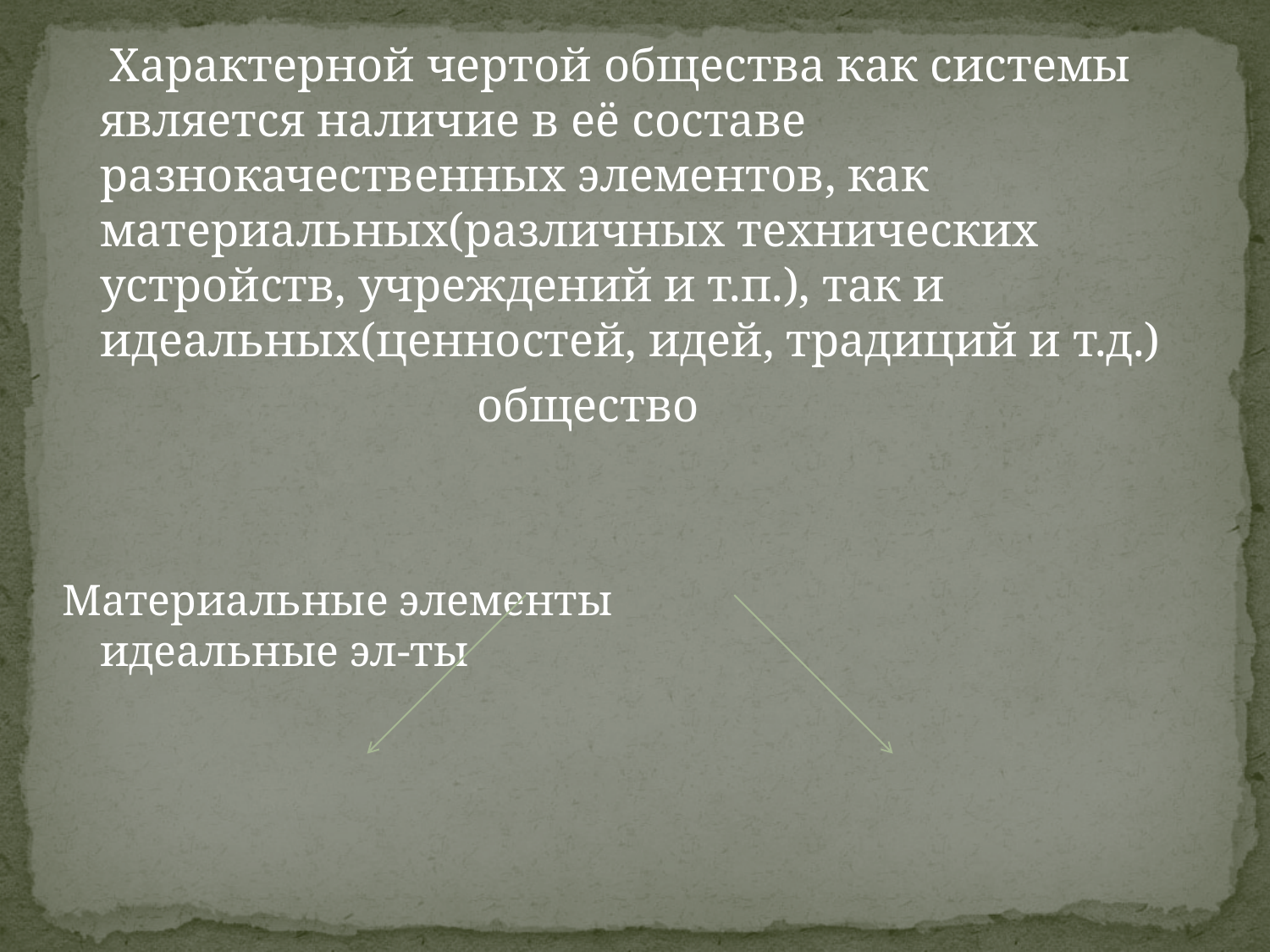

Характерной чертой общества как системы является наличие в её составе разнокачественных элементов, как материальных(различных технических устройств, учреждений и т.п.), так и идеальных(ценностей, идей, традиций и т.д.)
                                   общество

Материальные элементы                                  идеальные эл-ты